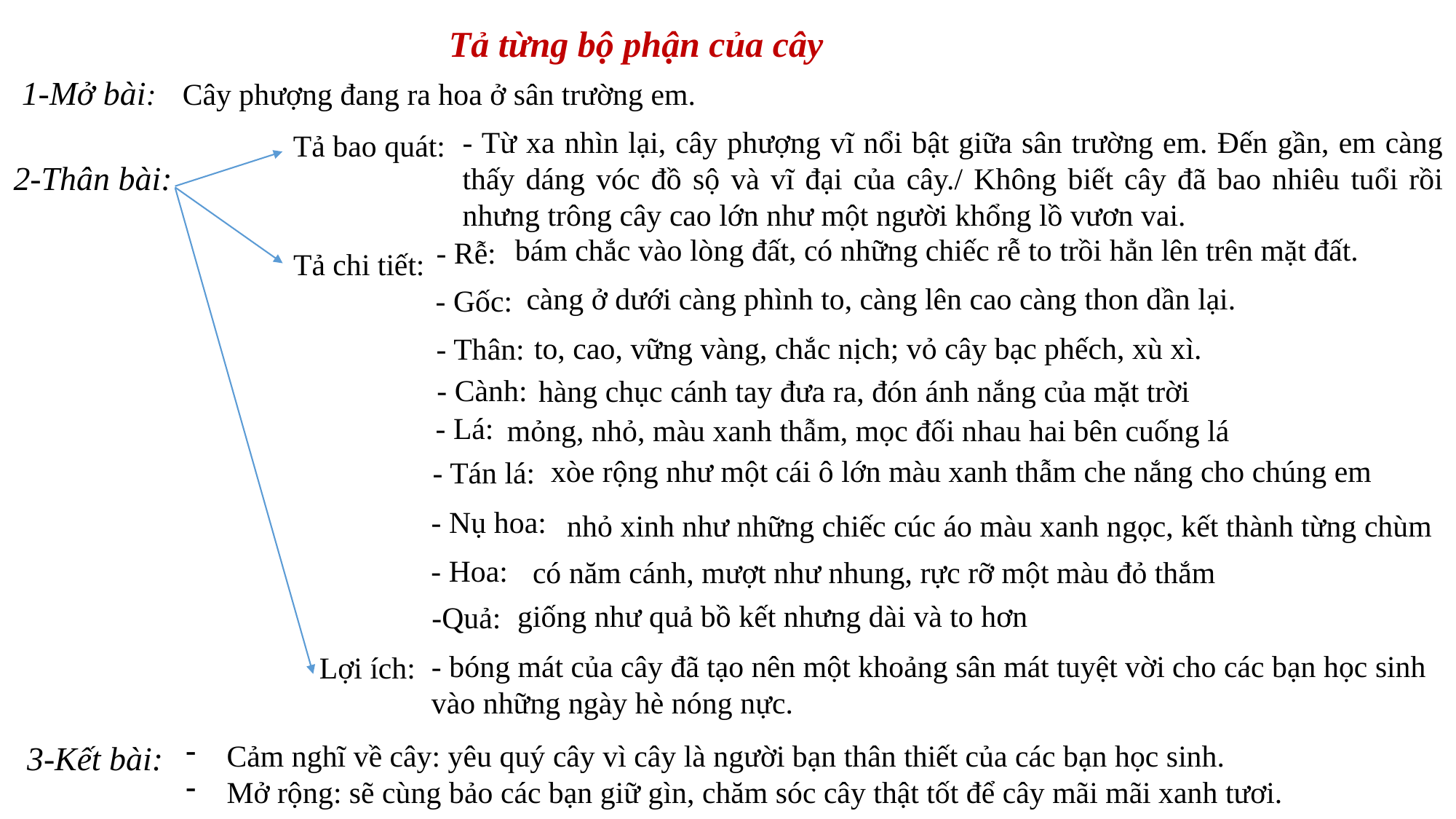

Tả từng bộ phận của cây
1-Mở bài:
Cây phượng đang ra hoa ở sân trường em.

- Từ xa nhìn lại, cây phượng vĩ nổi bật giữa sân trường em. Đến gần, em càng thấy dáng vóc đồ sộ và vĩ đại của cây./ Không biết cây đã bao nhiêu tuổi rồi nhưng trông cây cao lớn như một người khổng lồ vươn vai.
Tả bao quát:
2-Thân bài:
bám chắc vào lòng đất, có những chiếc rễ to trồi hẳn lên trên mặt đất.
- Rễ:
Tả chi tiết:
càng ở dưới càng phình to, càng lên cao càng thon dần lại.

- Gốc:
to, cao, vững vàng, chắc nịch; vỏ cây bạc phếch, xù xì.
- Thân:
- Cành:
hàng chục cánh tay đưa ra, đón ánh nắng của mặt trời
- Lá:
mỏng, nhỏ, màu xanh thẫm, mọc đối nhau hai bên cuống lá

xòe rộng như một cái ô lớn màu xanh thẫm che nắng cho chúng em

- Tán lá:
- Nụ hoa:
nhỏ xinh như những chiếc cúc áo màu xanh ngọc, kết thành từng chùm
- Hoa:
có năm cánh, mượt như nhung, rực rỡ một màu đỏ thắm

giống như quả bồ kết nhưng dài và to hơn

-Quả:
- bóng mát của cây đã tạo nên một khoảng sân mát tuyệt vời cho các bạn học sinh vào những ngày hè nóng nực.
Lợi ích:
3-Kết bài:
Cảm nghĩ về cây: yêu quý cây vì cây là người bạn thân thiết của các bạn học sinh.
Mở rộng: sẽ cùng bảo các bạn giữ gìn, chăm sóc cây thật tốt để cây mãi mãi xanh tươi.